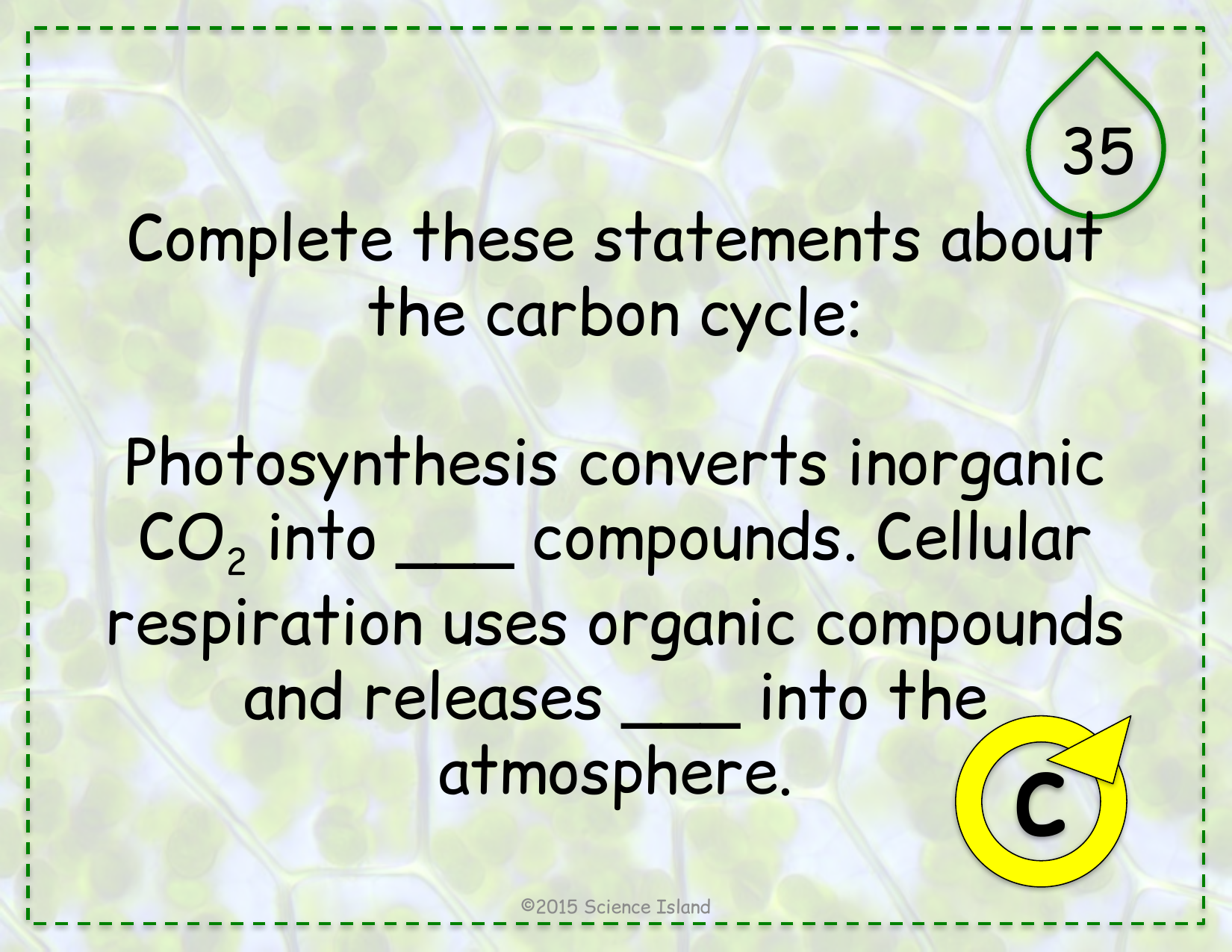

35
Complete these statements about the carbon cycle:

Photosynthesis converts inorganic CO2 into ___ compounds. Cellular respiration uses organic compounds and releases ___ into the atmosphere.

C

©2015 Science Island